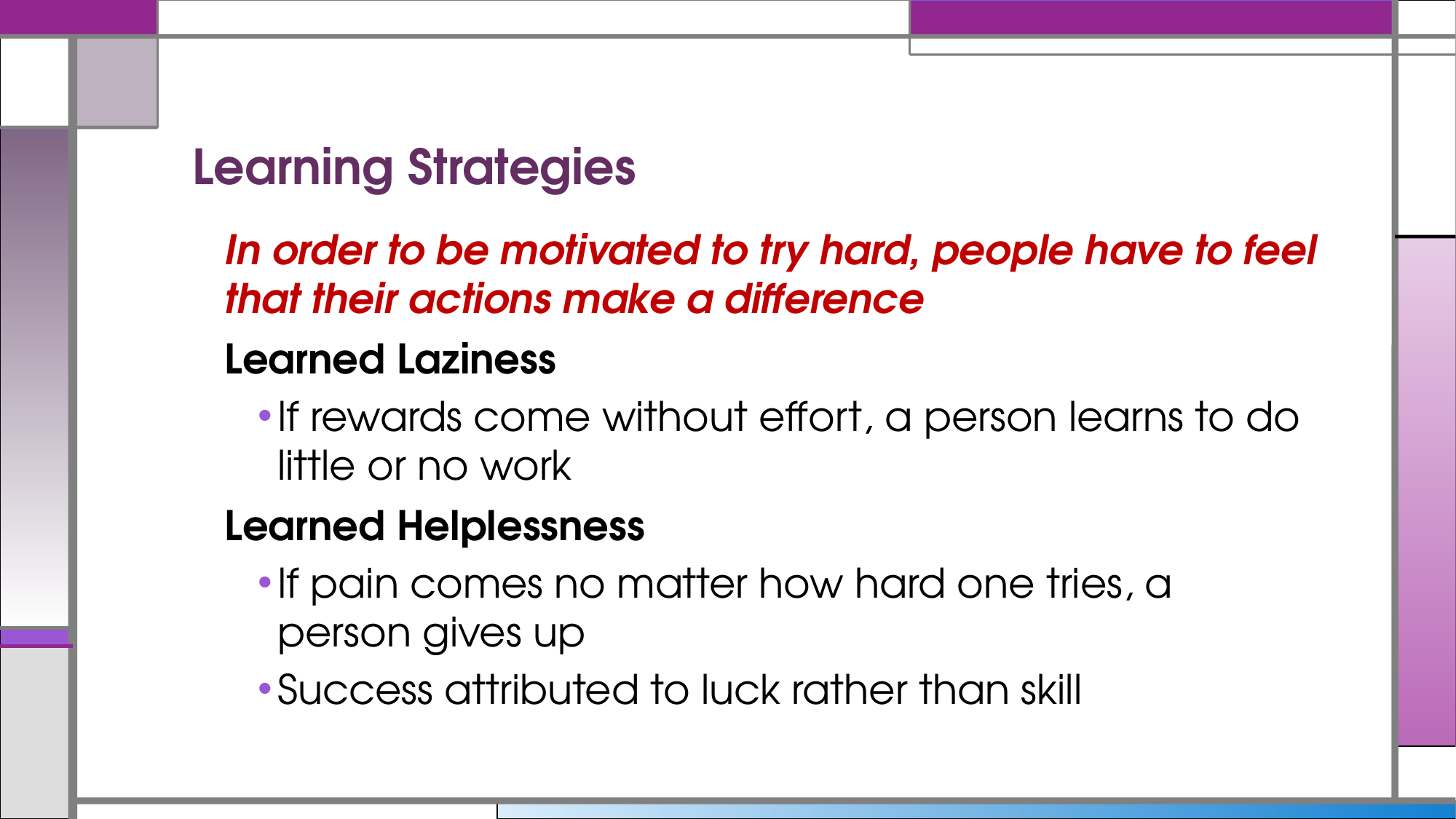

# Learning Strategies
In order to be motivated to try hard, people have to feel that their actions make a difference
Learned Laziness
If rewards come without effort, a person learns to do little or no work
Learned Helplessness
If pain comes no matter how hard one tries, a person gives up
Success attributed to luck rather than skill